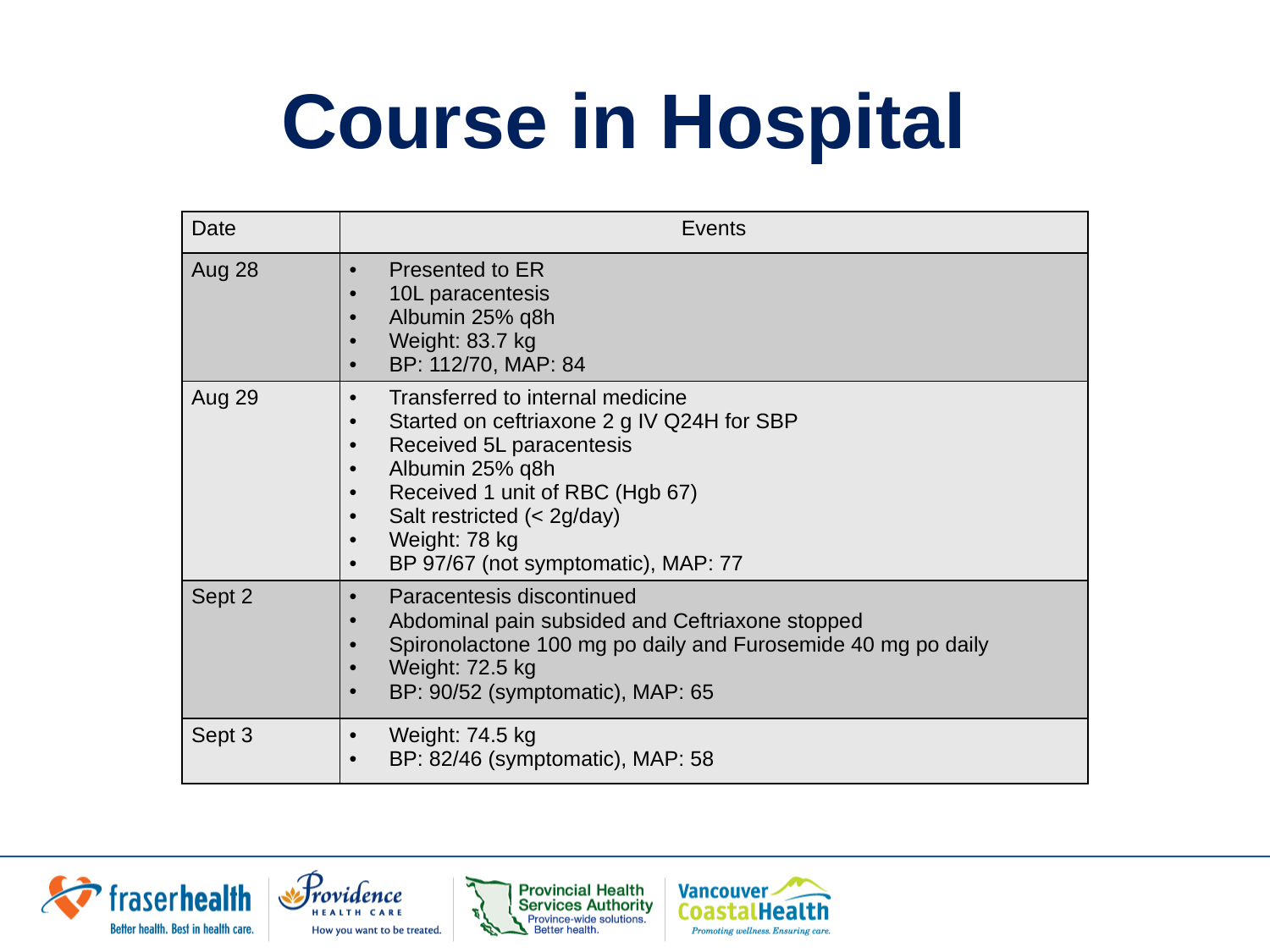

# Course in Hospital
| Date | Events |
| --- | --- |
| Aug 28 | Presented to ER 10L paracentesis Albumin 25% q8h Weight: 83.7 kg BP: 112/70, MAP: 84 |
| Aug 29 | Transferred to internal medicine Started on ceftriaxone 2 g IV Q24H for SBP Received 5L paracentesis Albumin 25% q8h Received 1 unit of RBC (Hgb 67) Salt restricted (< 2g/day) Weight: 78 kg BP 97/67 (not symptomatic), MAP: 77 |
| Sept 2 | Paracentesis discontinued Abdominal pain subsided and Ceftriaxone stopped Spironolactone 100 mg po daily and Furosemide 40 mg po daily Weight: 72.5 kg BP: 90/52 (symptomatic), MAP: 65 |
| Sept 3 | Weight: 74.5 kg BP: 82/46 (symptomatic), MAP: 58 |